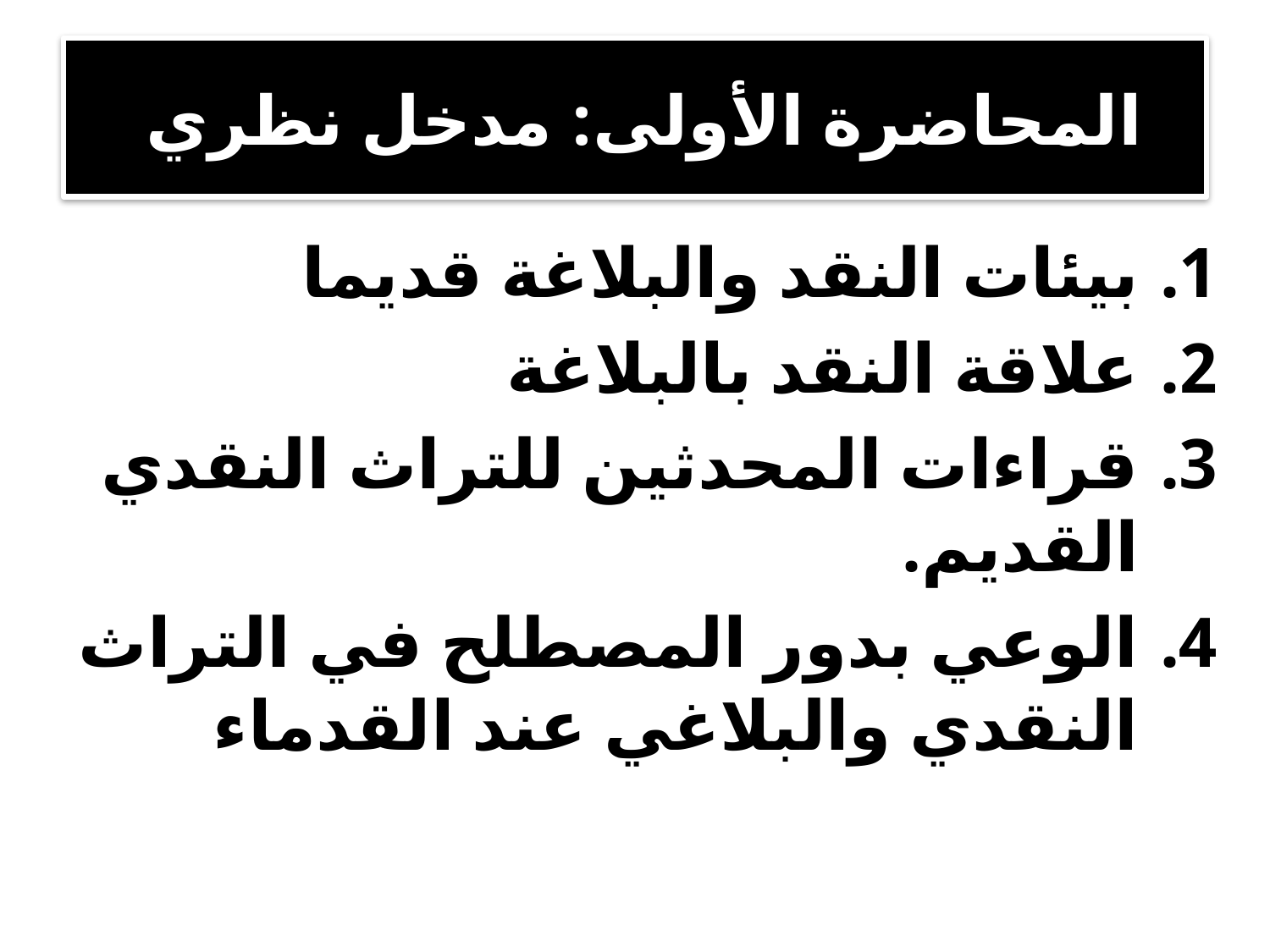

# المحاضرة الأولى: مدخل نظري
بيئات النقد والبلاغة قديما
علاقة النقد بالبلاغة
قراءات المحدثين للتراث النقدي القديم.
الوعي بدور المصطلح في التراث النقدي والبلاغي عند القدماء